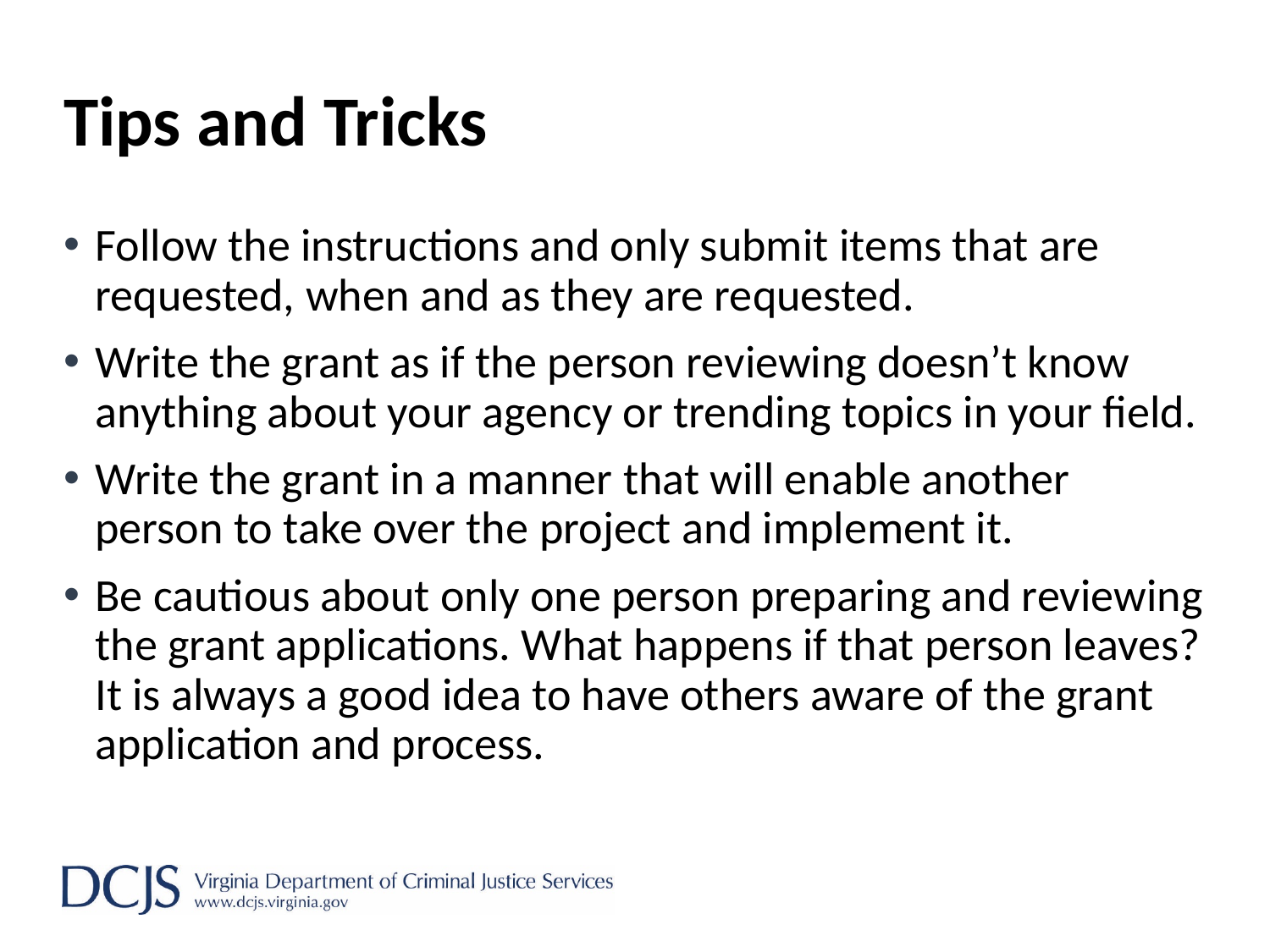

# Tips and Tricks
Follow the instructions and only submit items that are requested, when and as they are requested.
Write the grant as if the person reviewing doesn’t know anything about your agency or trending topics in your field.
Write the grant in a manner that will enable another person to take over the project and implement it.
Be cautious about only one person preparing and reviewing the grant applications. What happens if that person leaves? It is always a good idea to have others aware of the grant application and process.